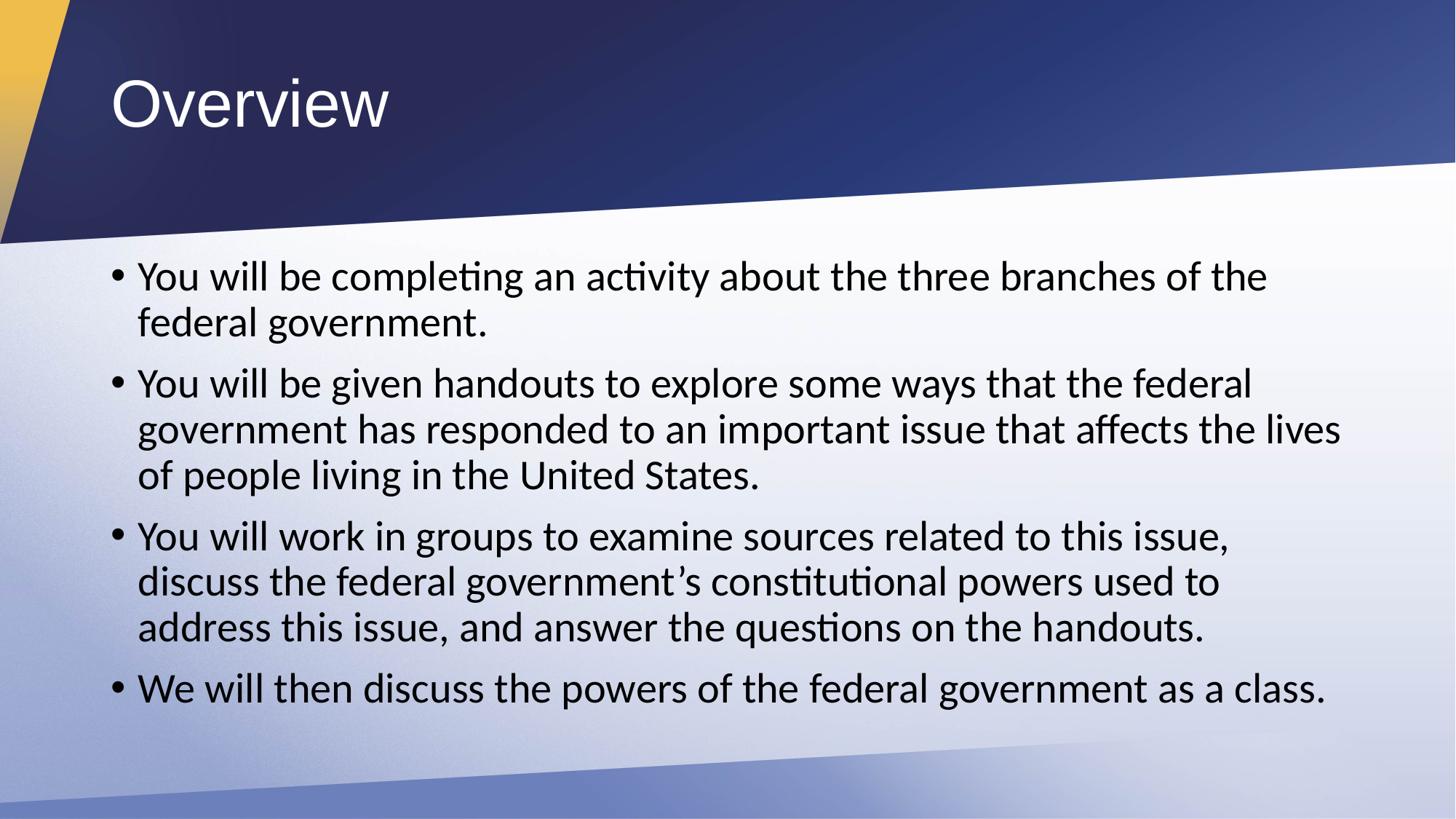

# Overview
You will be completing an activity about the three branches of the federal government.
You will be given handouts to explore some ways that the federal government has responded to an important issue that affects the lives of people living in the United States.
You will work in groups to examine sources related to this issue, discuss the federal government’s constitutional powers used to address this issue, and answer the questions on the handouts.
We will then discuss the powers of the federal government as a class.